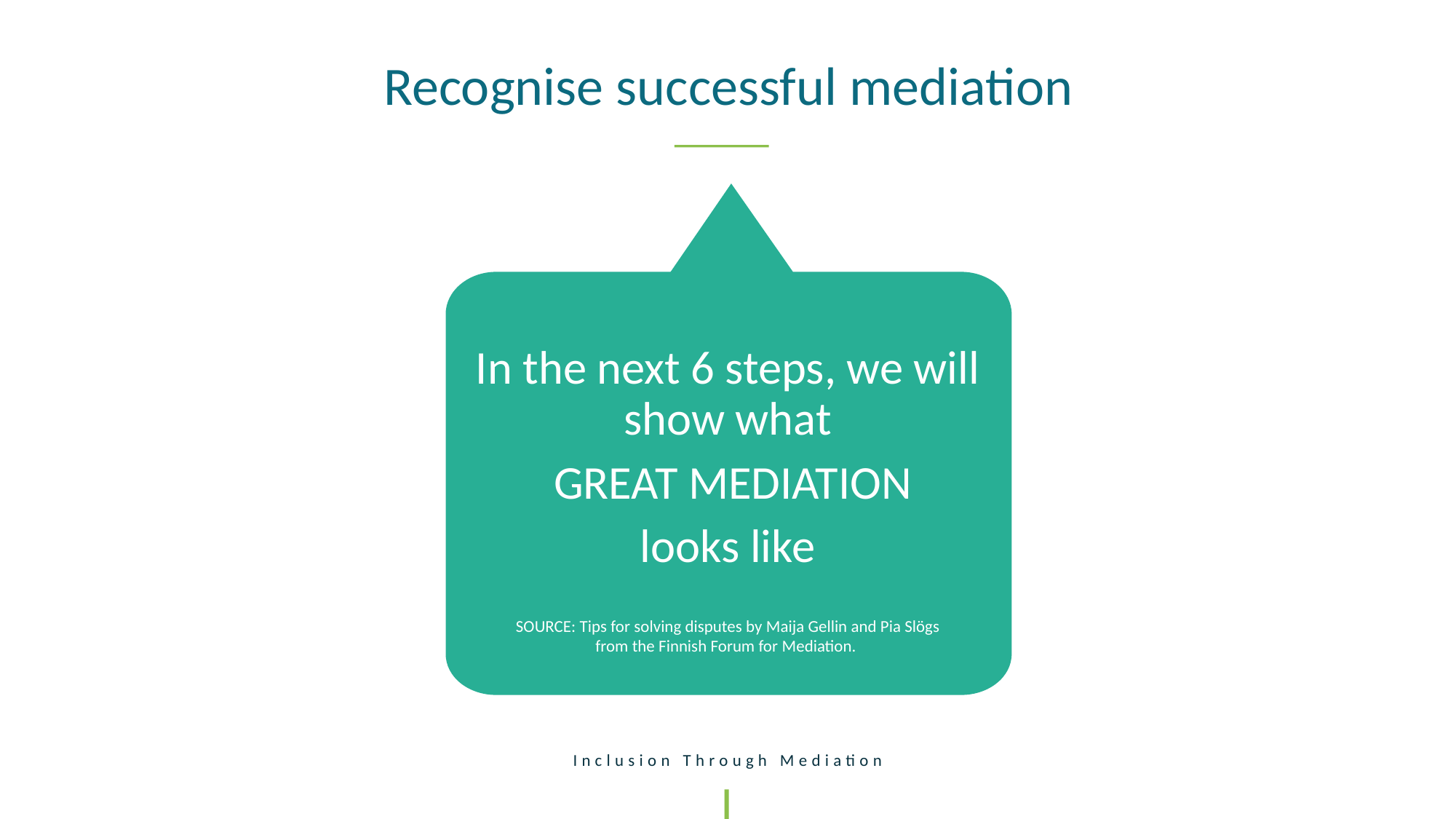

Recognise successful mediation

In the next 6 steps, we will show what
 GREAT MEDIATION
looks like

SOURCE: Tips for solving disputes by Maija Gellin and Pia Slögs from the Finnish Forum for Mediation.